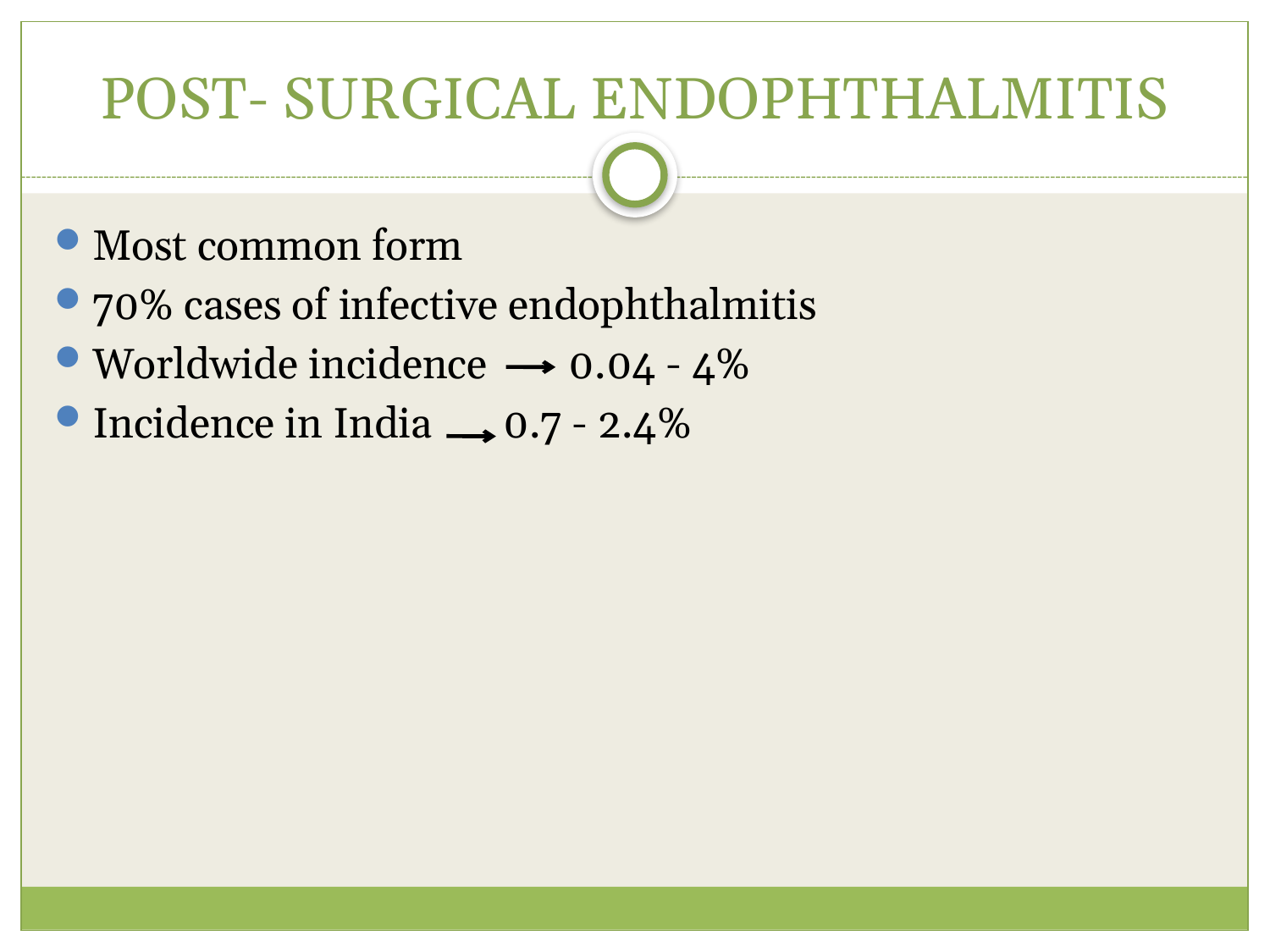

# POST- SURGICAL ENDOPHTHALMITIS
Most common form
70% cases of infective endophthalmitis
Worldwide incidence        0.04 - 4%
Incidence in India       0.7 - 2.4%